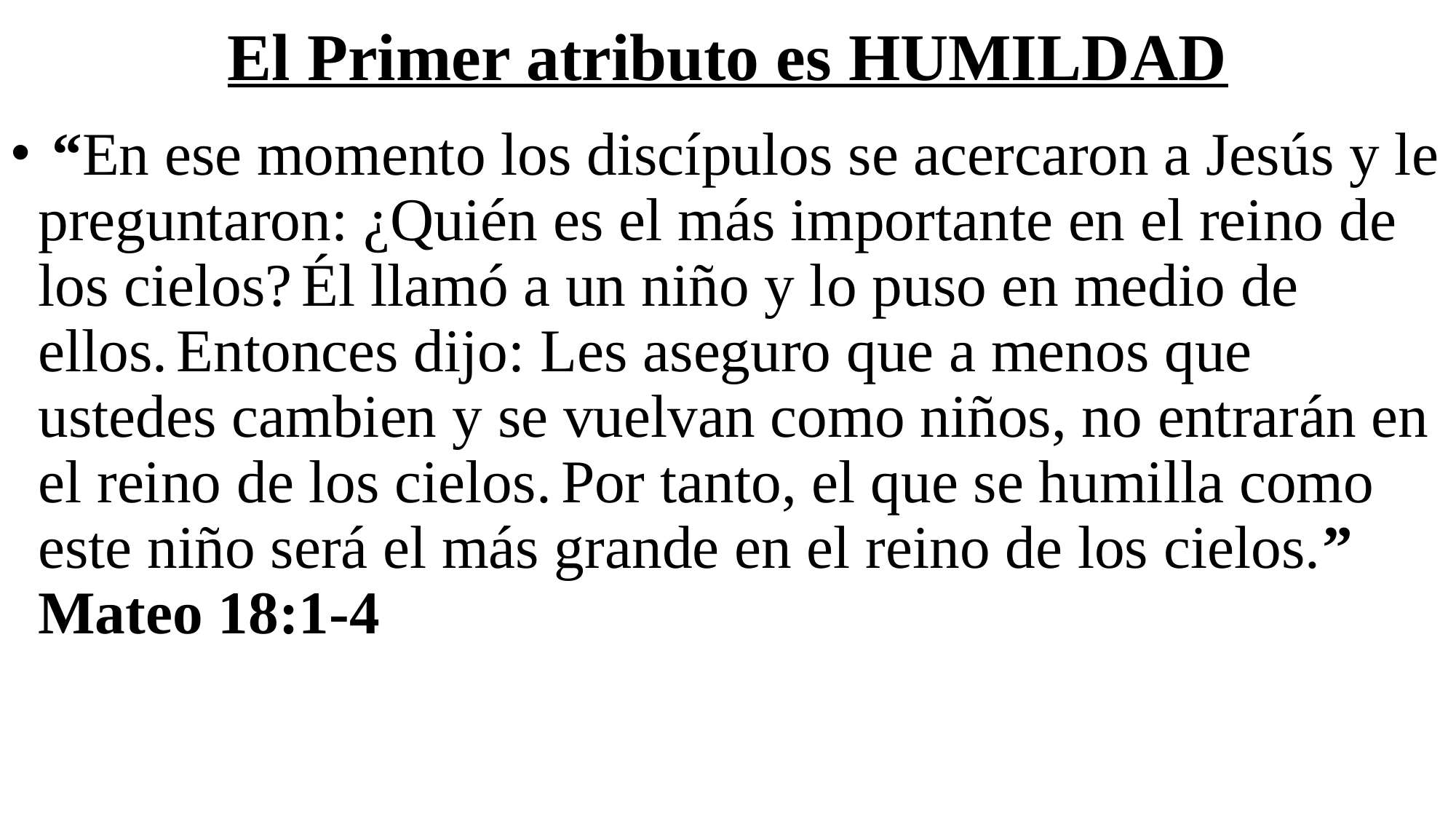

# El Primer atributo es HUMILDAD
 “En ese momento los discípulos se acercaron a Jesús y le preguntaron: ¿Quién es el más importante en el reino de los cielos? Él llamó a un niño y lo puso en medio de ellos. Entonces dijo: Les aseguro que a menos que ustedes cambien y se vuelvan como niños, no entrarán en el reino de los cielos. Por tanto, el que se humilla como este niño será el más grande en el reino de los cielos.” Mateo 18:1-4